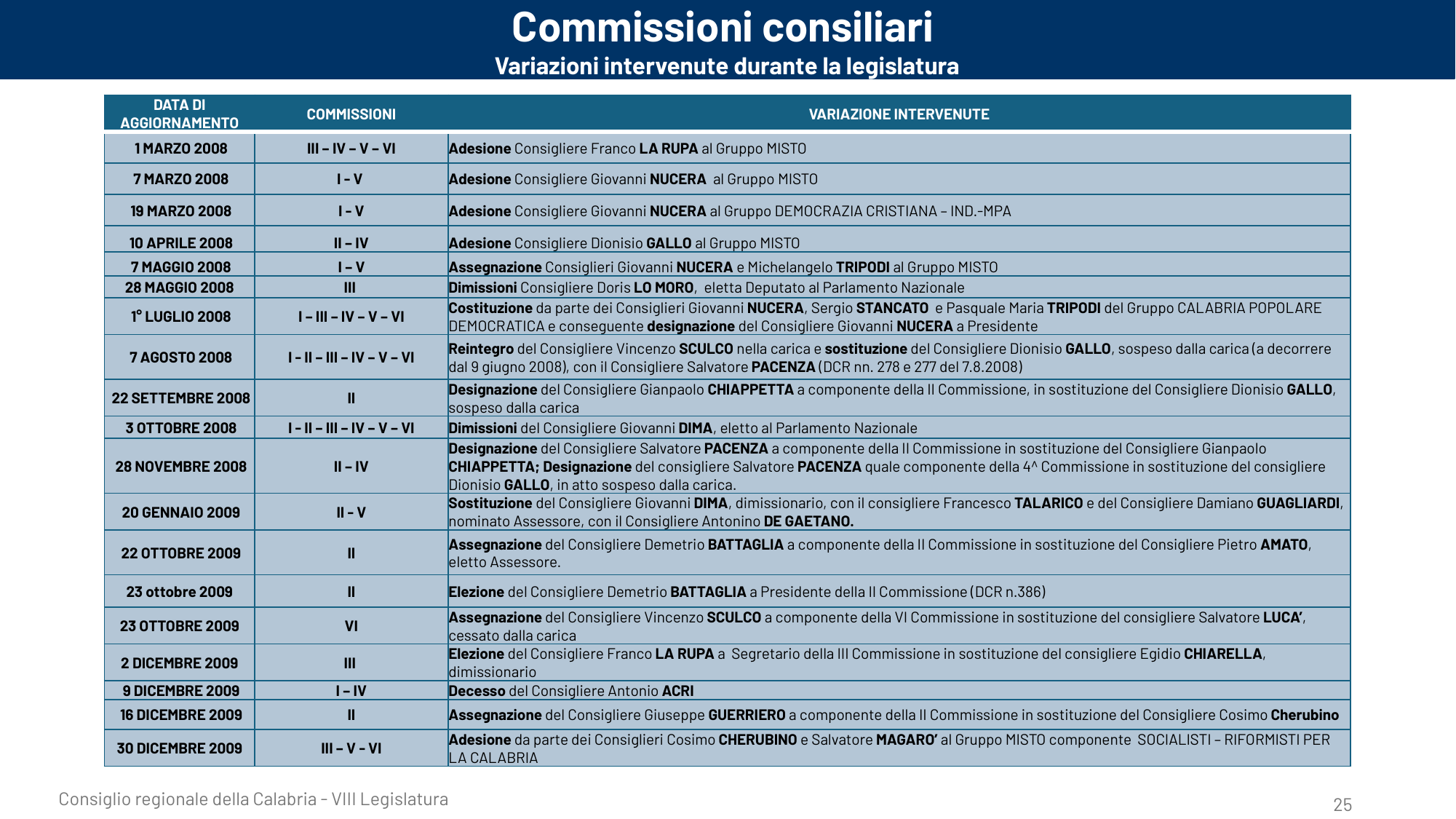

Commissioni consiliari
Variazioni intervenute durante la legislatura
| DATA DI AGGIORNAMENTO | COMMISSIONI | VARIAZIONE INTERVENUTE |
| --- | --- | --- |
| 1 MARZO 2008 | III – IV – V – VI | Adesione Consigliere Franco LA RUPA al Gruppo MISTO |
| 7 MARZO 2008 | I - V | Adesione Consigliere Giovanni NUCERA al Gruppo MISTO |
| 19 MARZO 2008 | I - V | Adesione Consigliere Giovanni NUCERA al Gruppo DEMOCRAZIA CRISTIANA – IND.-MPA |
| 10 APRILE 2008 | II – IV | Adesione Consigliere Dionisio GALLO al Gruppo MISTO |
| 7 MAGGIO 2008 | I – V | Assegnazione Consiglieri Giovanni NUCERA e Michelangelo TRIPODI al Gruppo MISTO |
| 28 MAGGIO 2008 | III | Dimissioni Consigliere Doris LO MORO, eletta Deputato al Parlamento Nazionale |
| 1° LUGLIO 2008 | I – III – IV – V – VI | Costituzione da parte dei Consiglieri Giovanni NUCERA, Sergio STANCATO e Pasquale Maria TRIPODI del Gruppo CALABRIA POPOLARE DEMOCRATICA e conseguente designazione del Consigliere Giovanni NUCERA a Presidente |
| 7 AGOSTO 2008 | I - II – III – IV – V – VI | Reintegro del Consigliere Vincenzo SCULCO nella carica e sostituzione del Consigliere Dionisio GALLO, sospeso dalla carica (a decorrere dal 9 giugno 2008), con il Consigliere Salvatore PACENZA (DCR nn. 278 e 277 del 7.8.2008) |
| 22 SETTEMBRE 2008 | II | Designazione del Consigliere Gianpaolo CHIAPPETTA a componente della II Commissione, in sostituzione del Consigliere Dionisio GALLO, sospeso dalla carica |
| 3 OTTOBRE 2008 | I - II – III – IV – V – VI | Dimissioni del Consigliere Giovanni DIMA, eletto al Parlamento Nazionale |
| 28 NOVEMBRE 2008 | II – IV | Designazione del Consigliere Salvatore PACENZA a componente della II Commissione in sostituzione del Consigliere Gianpaolo CHIAPPETTA; Designazione del consigliere Salvatore PACENZA quale componente della 4^ Commissione in sostituzione del consigliere Dionisio GALLO, in atto sospeso dalla carica. |
| 20 GENNAIO 2009 | II - V | Sostituzione del Consigliere Giovanni DIMA, dimissionario, con il consigliere Francesco TALARICO e del Consigliere Damiano GUAGLIARDI, nominato Assessore, con il Consigliere Antonino DE GAETANO. |
| 22 OTTOBRE 2009 | II | Assegnazione del Consigliere Demetrio BATTAGLIA a componente della II Commissione in sostituzione del Consigliere Pietro AMATO, eletto Assessore. |
| 23 ottobre 2009 | II | Elezione del Consigliere Demetrio BATTAGLIA a Presidente della II Commissione (DCR n.386) |
| 23 OTTOBRE 2009 | VI | Assegnazione del Consigliere Vincenzo SCULCO a componente della VI Commissione in sostituzione del consigliere Salvatore LUCA’, cessato dalla carica |
| 2 DICEMBRE 2009 | III | Elezione del Consigliere Franco LA RUPA a Segretario della III Commissione in sostituzione del consigliere Egidio CHIARELLA, dimissionario |
| 9 DICEMBRE 2009 | I – IV | Decesso del Consigliere Antonio ACRI |
| 16 DICEMBRE 2009 | II | Assegnazione del Consigliere Giuseppe GUERRIERO a componente della II Commissione in sostituzione del Consigliere Cosimo Cherubino |
| 30 DICEMBRE 2009 | III – V - VI | Adesione da parte dei Consiglieri Cosimo CHERUBINO e Salvatore MAGARO’ al Gruppo MISTO componente SOCIALISTI – RIFORMISTI PER LA CALABRIA |
Consiglio regionale della Calabria - VIII Legislatura

25